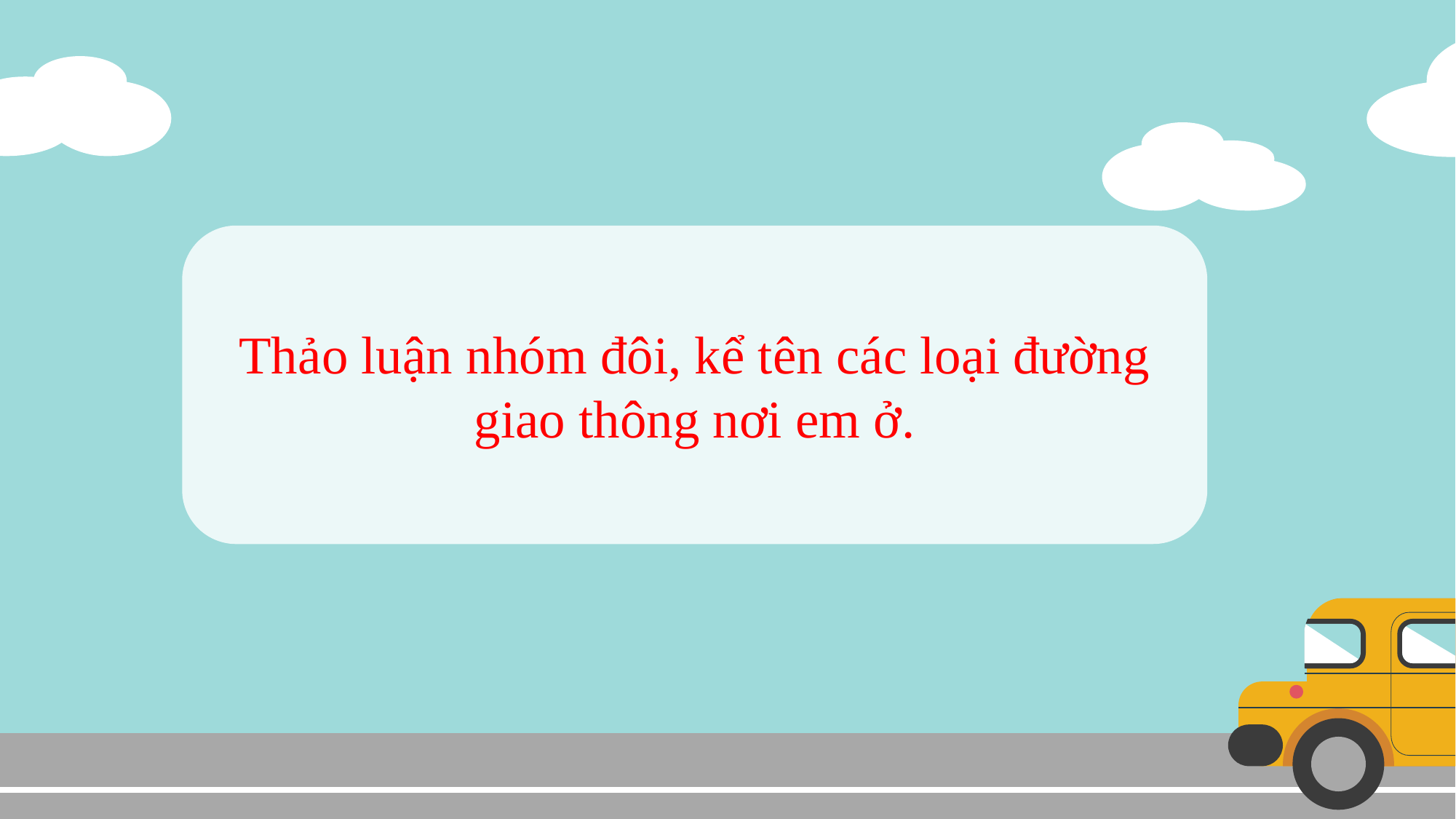

Thảo luận nhóm đôi, kể tên các loại đường giao thông nơi em ở.